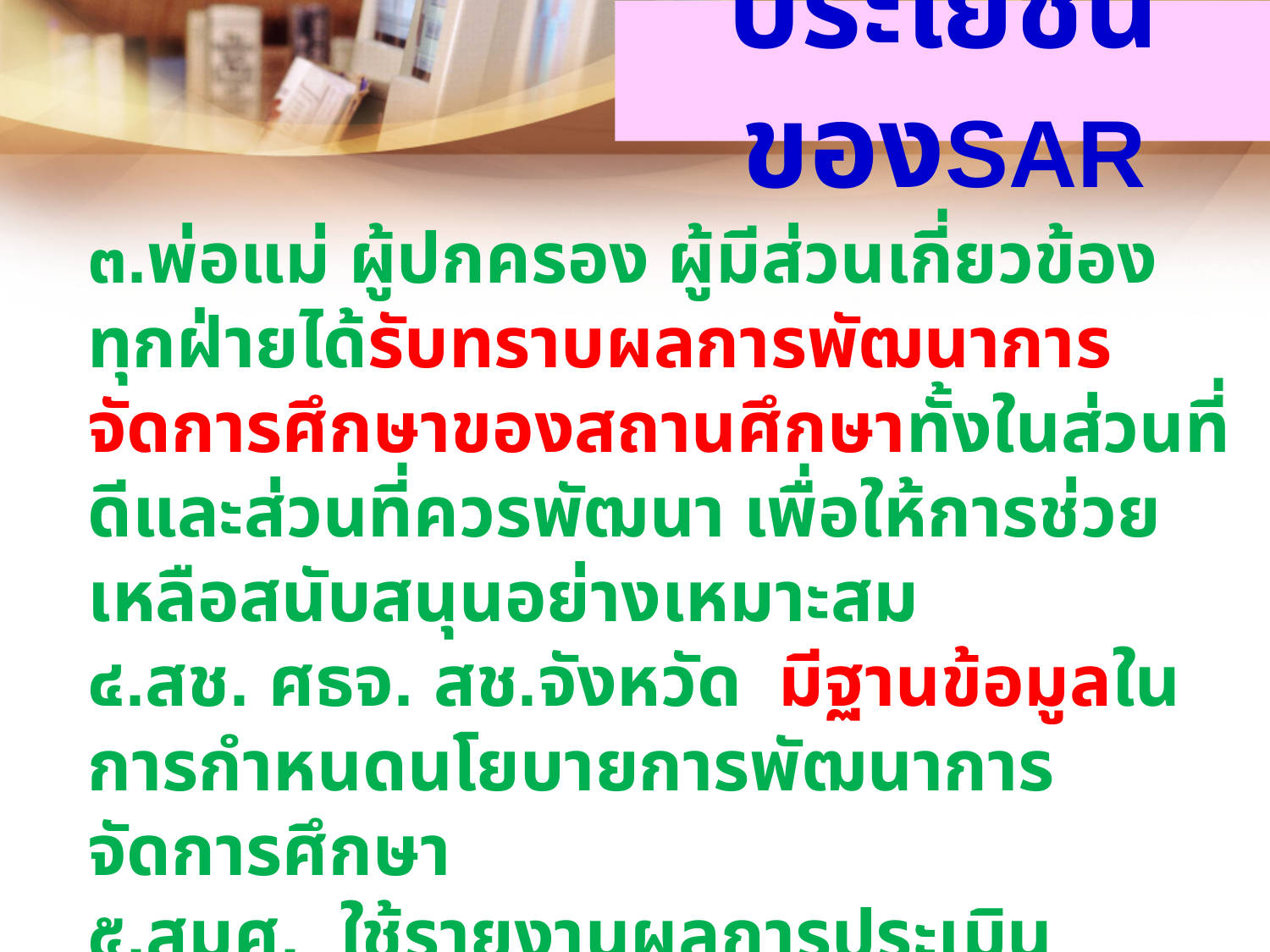

# ประโยชน์ของSAR
๓.พ่อแม่ ผู้ปกครอง ผู้มีส่วนเกี่ยวข้องทุกฝ่ายได้รับทราบผลการพัฒนาการจัดการศึกษาของสถานศึกษาทั้งในส่วนที่ดีและส่วนที่ควรพัฒนา เพื่อให้การช่วยเหลือสนับสนุนอย่างเหมาะสม
๔.สช. ศธจ. สช.จังหวัด  มีฐานข้อมูลในการกำหนดนโยบายการพัฒนาการจัดการศึกษา
๕.สมศ.  ใช้รายงานผลการประเมินตนเองของสถานศึกษาเพื่อการประเมินคุณภาพภายนอก